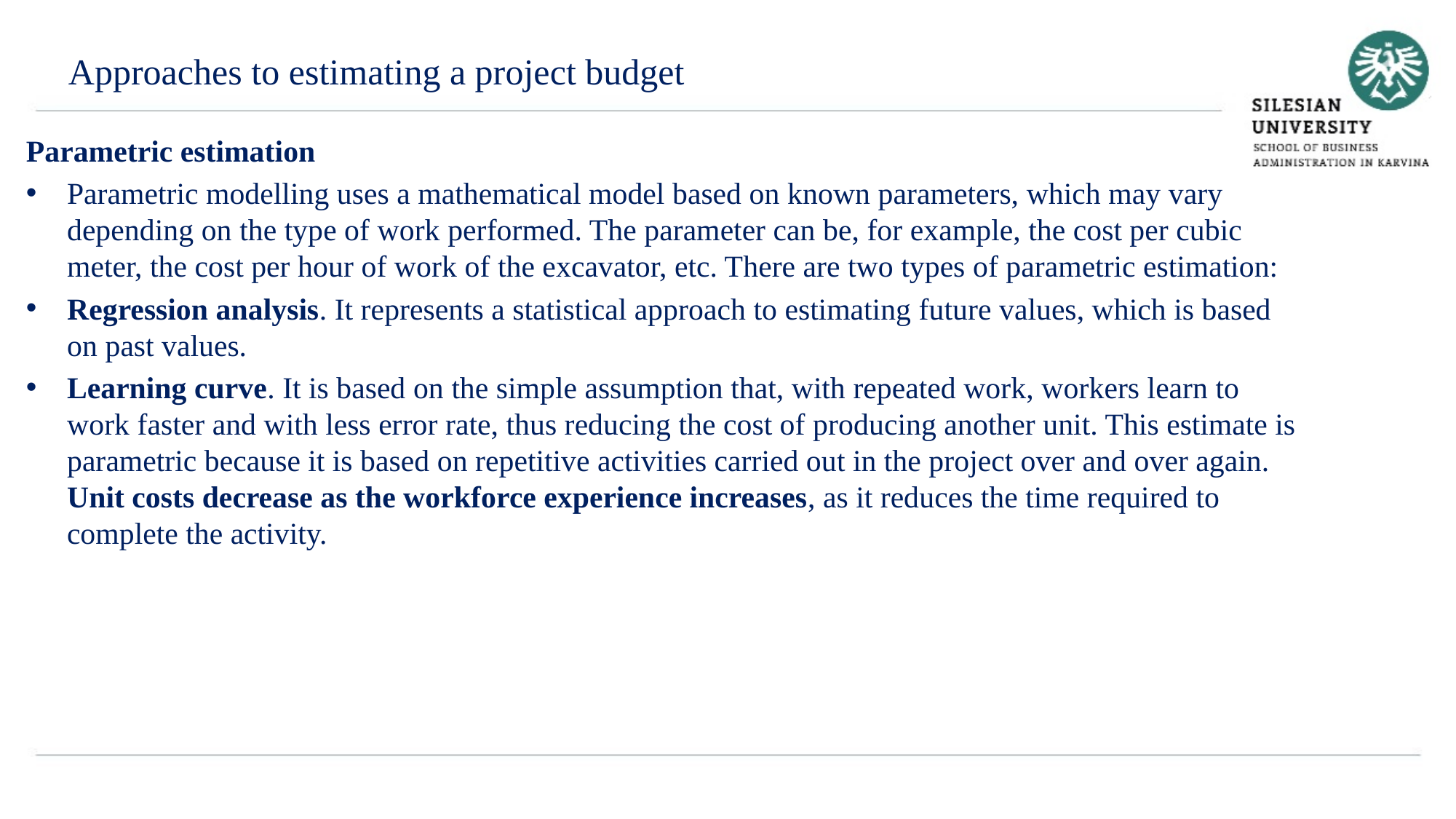

Approaches to estimating a project budget
Parametric estimation
Parametric modelling uses a mathematical model based on known parameters, which may vary depending on the type of work performed. The parameter can be, for example, the cost per cubic meter, the cost per hour of work of the excavator, etc. There are two types of parametric estimation:
Regression analysis. It represents a statistical approach to estimating future values, which is based on past values.
Learning curve. It is based on the simple assumption that, with repeated work, workers learn to work faster and with less error rate, thus reducing the cost of producing another unit. This estimate is parametric because it is based on repetitive activities carried out in the project over and over again. Unit costs decrease as the workforce experience increases, as it reduces the time required to complete the activity.